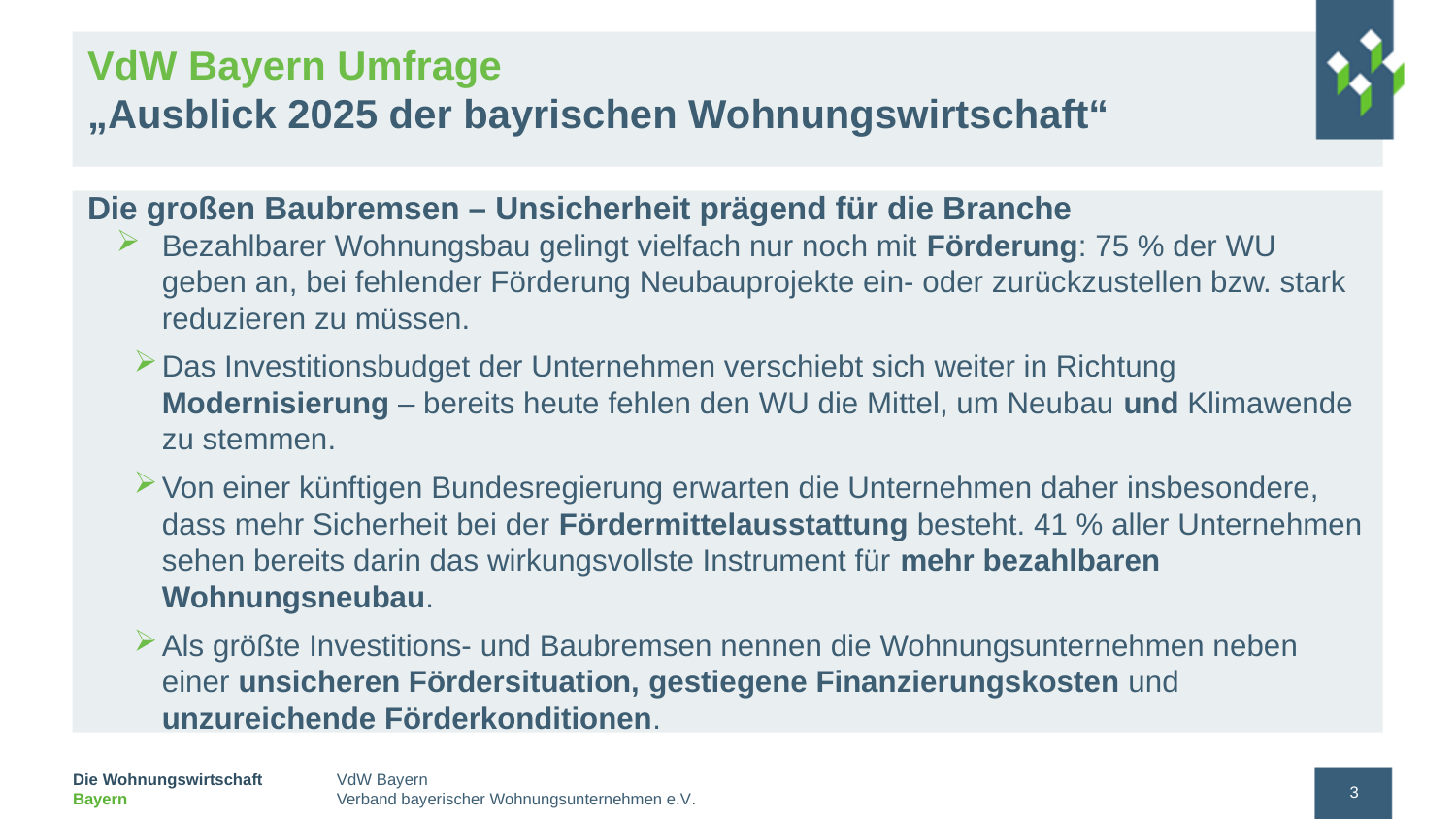

# VdW Bayern Umfrage „Ausblick 2025 der bayrischen Wohnungswirtschaft“
Die großen Baubremsen – Unsicherheit prägend für die Branche
Bezahlbarer Wohnungsbau gelingt vielfach nur noch mit Förderung: 75 % der WU geben an, bei fehlender Förderung Neubauprojekte ein- oder zurückzustellen bzw. stark reduzieren zu müssen.
Das Investitionsbudget der Unternehmen verschiebt sich weiter in Richtung Modernisierung – bereits heute fehlen den WU die Mittel, um Neubau und Klimawende zu stemmen.
Von einer künftigen Bundesregierung erwarten die Unternehmen daher insbesondere, dass mehr Sicherheit bei der Fördermittelausstattung besteht. 41 % aller Unternehmen sehen bereits darin das wirkungsvollste Instrument für mehr bezahlbaren Wohnungsneubau.
Als größte Investitions- und Baubremsen nennen die Wohnungsunternehmen neben einer unsicheren Fördersituation, gestiegene Finanzierungskosten und unzureichende Förderkonditionen.
3